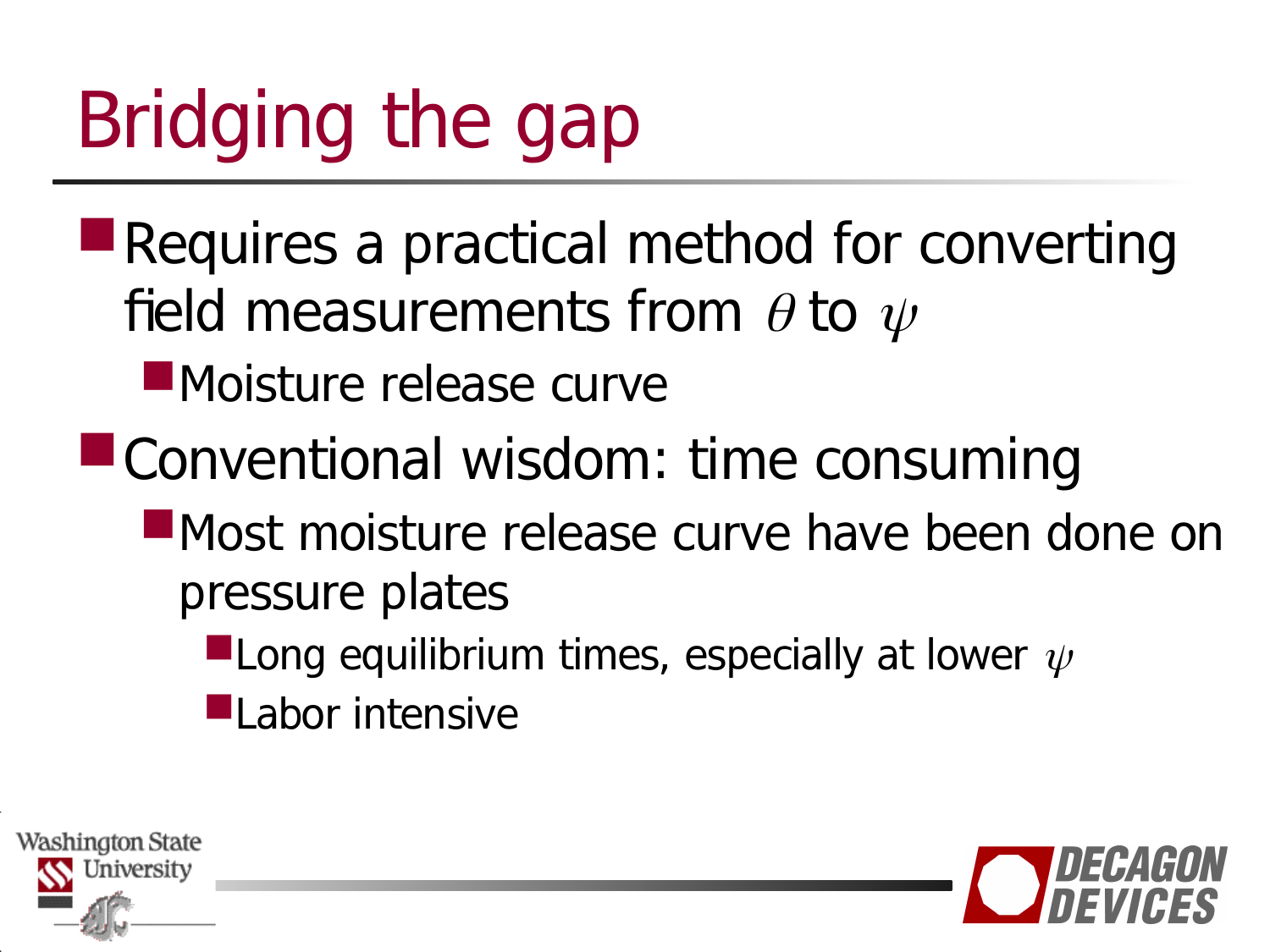

# Bridging the gap
Requires a practical method for converting field measurements from θ to ψ
Moisture release curve
Conventional wisdom: time consuming
Most moisture release curve have been done on pressure plates
Long equilibrium times, especially at lower ψ
Labor intensive